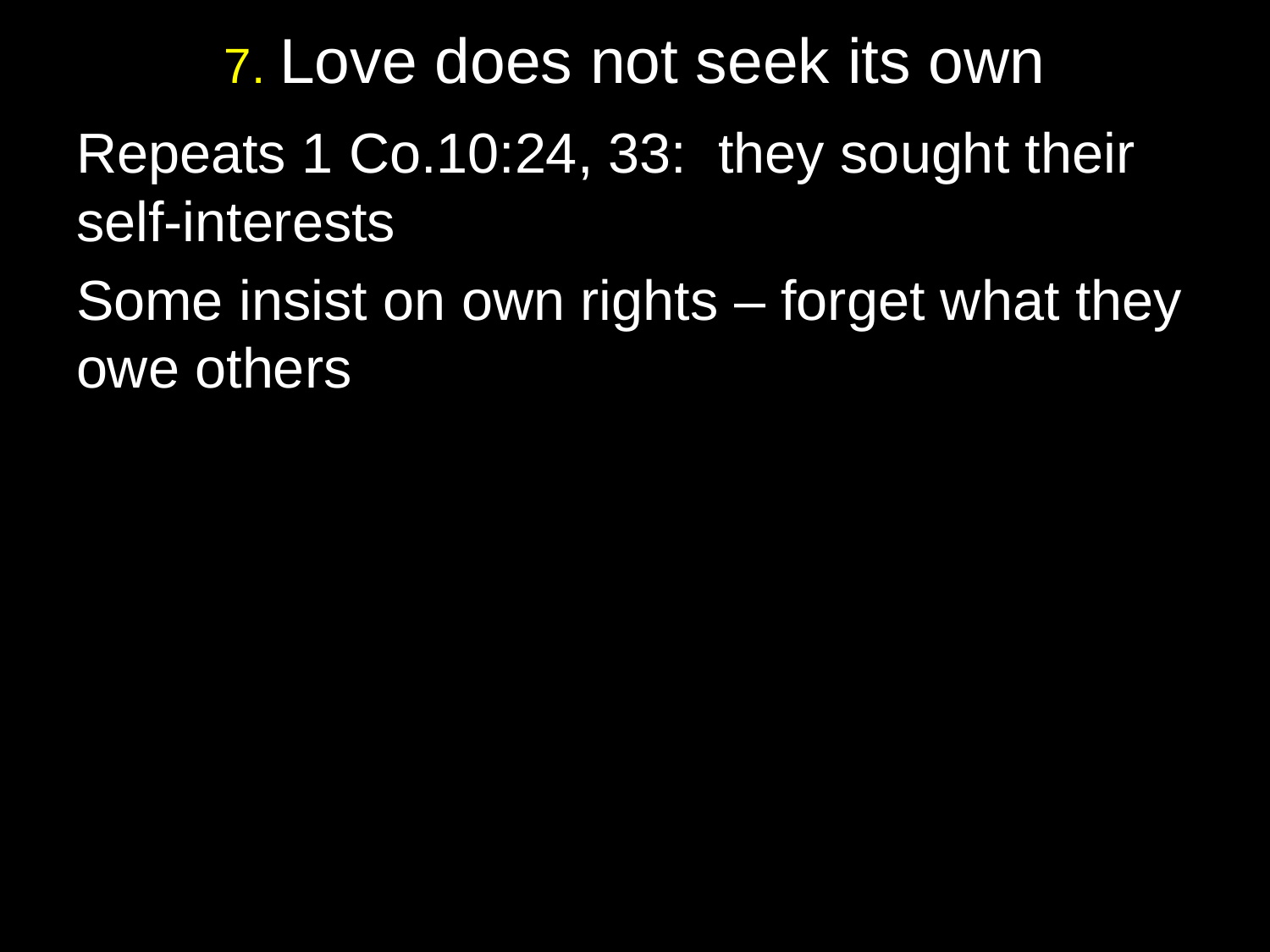

# 7. Love does not seek its own
Repeats 1 Co.10:24, 33:  they sought their self-interests
Some insist on own rights – forget what they owe others